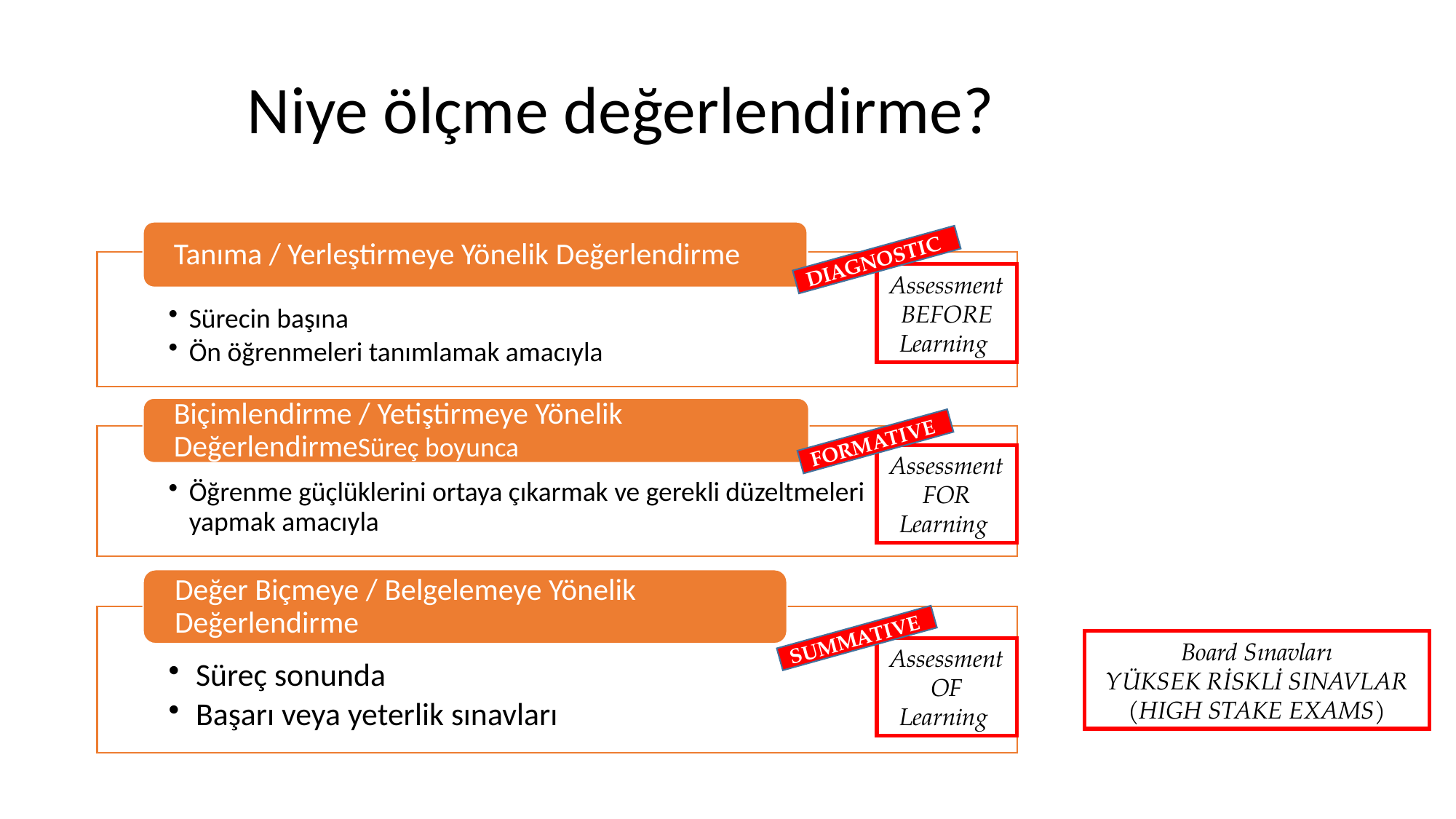

# Niye ölçme değerlendirme?
Sürecin başına
Ön öğrenmeleri tanımlamak amacıyla
Tanıma / Yerleştirmeye Yönelik Değerlendirme
Öğrenme güçlüklerini ortaya çıkarmak ve gerekli düzeltmeleri yapmak amacıyla
Biçimlendirme / Yetiştirmeye Yönelik DeğerlendirmeSüreç boyunca
Süreç sonunda
Başarı veya yeterlik sınavları
Değer Biçmeye / Belgelemeye Yönelik Değerlendirme
DIAGNOSTIC
Assessment BEFORE Learning
1
Mutlak
Değerlendirme
Bağıl
Değerlendirme
FORMATIVE
Assessment FOR Learning
SUMMATIVE
Board Sınavları
YÜKSEK RİSKLİ SINAVLAR
(HIGH STAKE EXAMS)
Assessment OF Learning